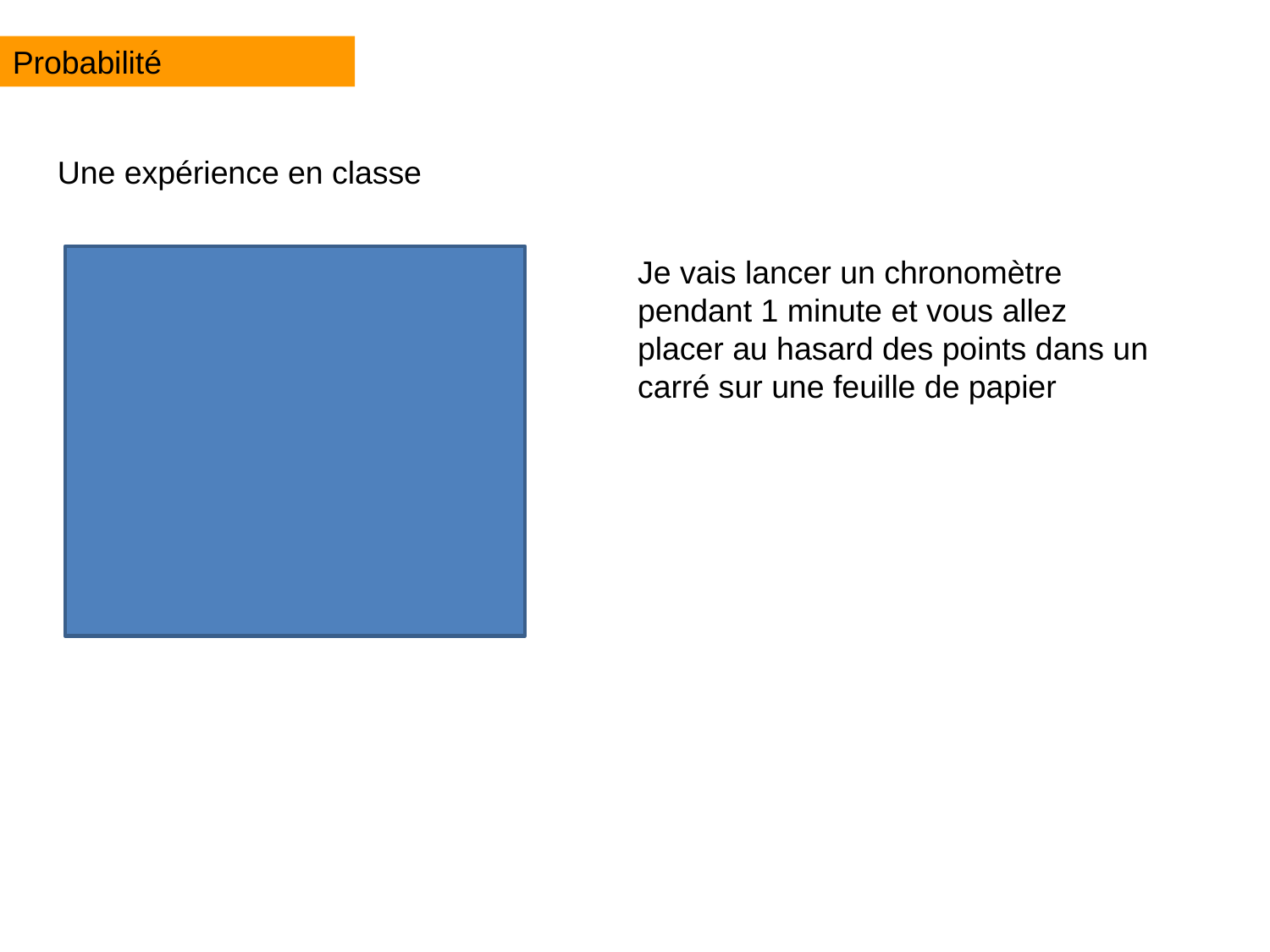

Probabilité
Une expérience en classe

Je vais lancer un chronomètre pendant 1 minute et vous allez placer au hasard des points dans un carré sur une feuille de papier